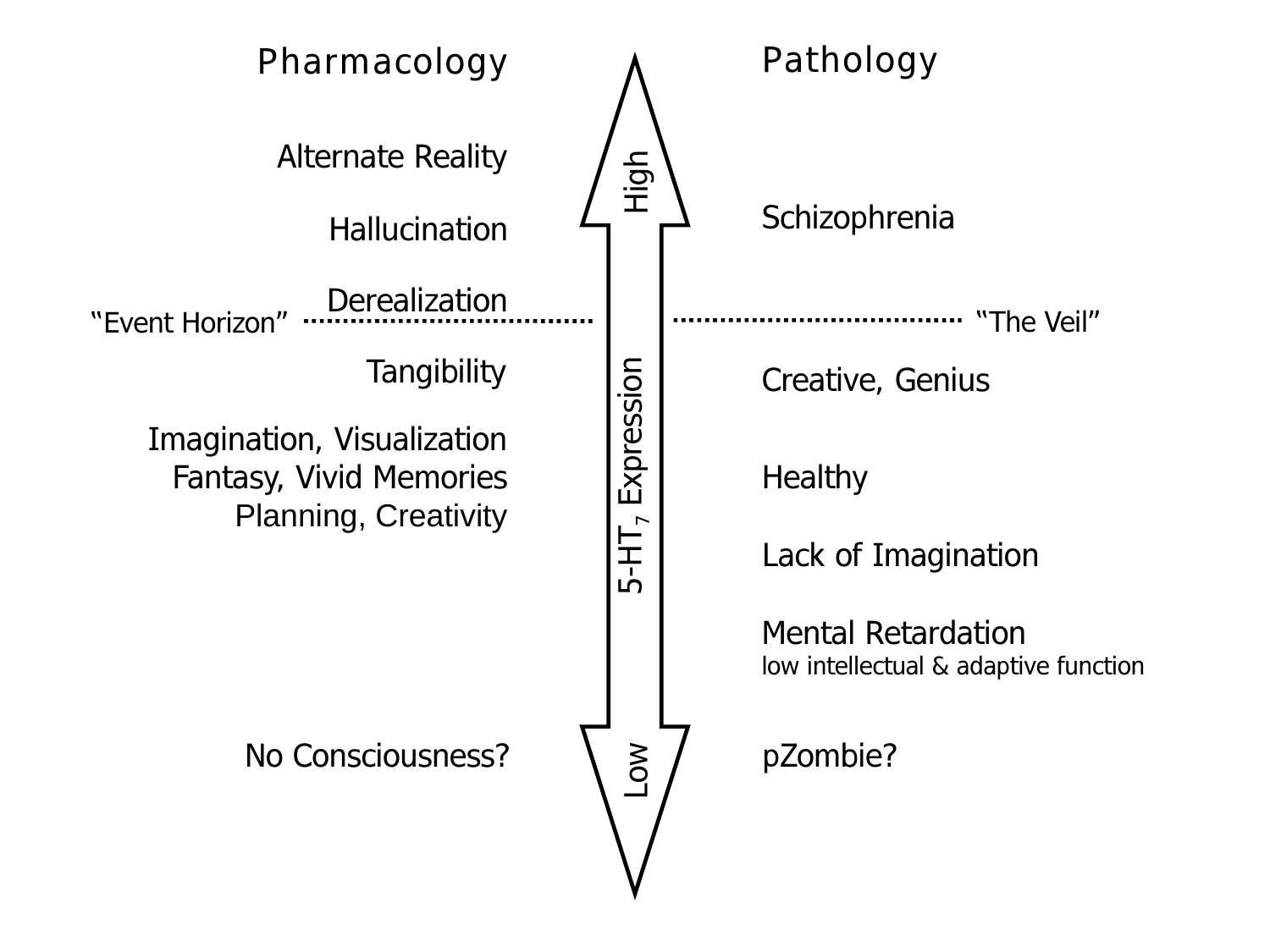

Pathology
Pharmacology

Alternate Reality
High
Schizophrenia
Hallucination
Derealization
“The Veil”
“Event Horizon”

Tangibility
Creative, Genius
Imagination, Visualization
Fantasy, Vivid Memories
Planning, Creativity
5-HT7 Expression
Healthy
Lack of Imagination
Mental Retardation
low intellectual & adaptive function
No Consciousness?
pZombie?
Low